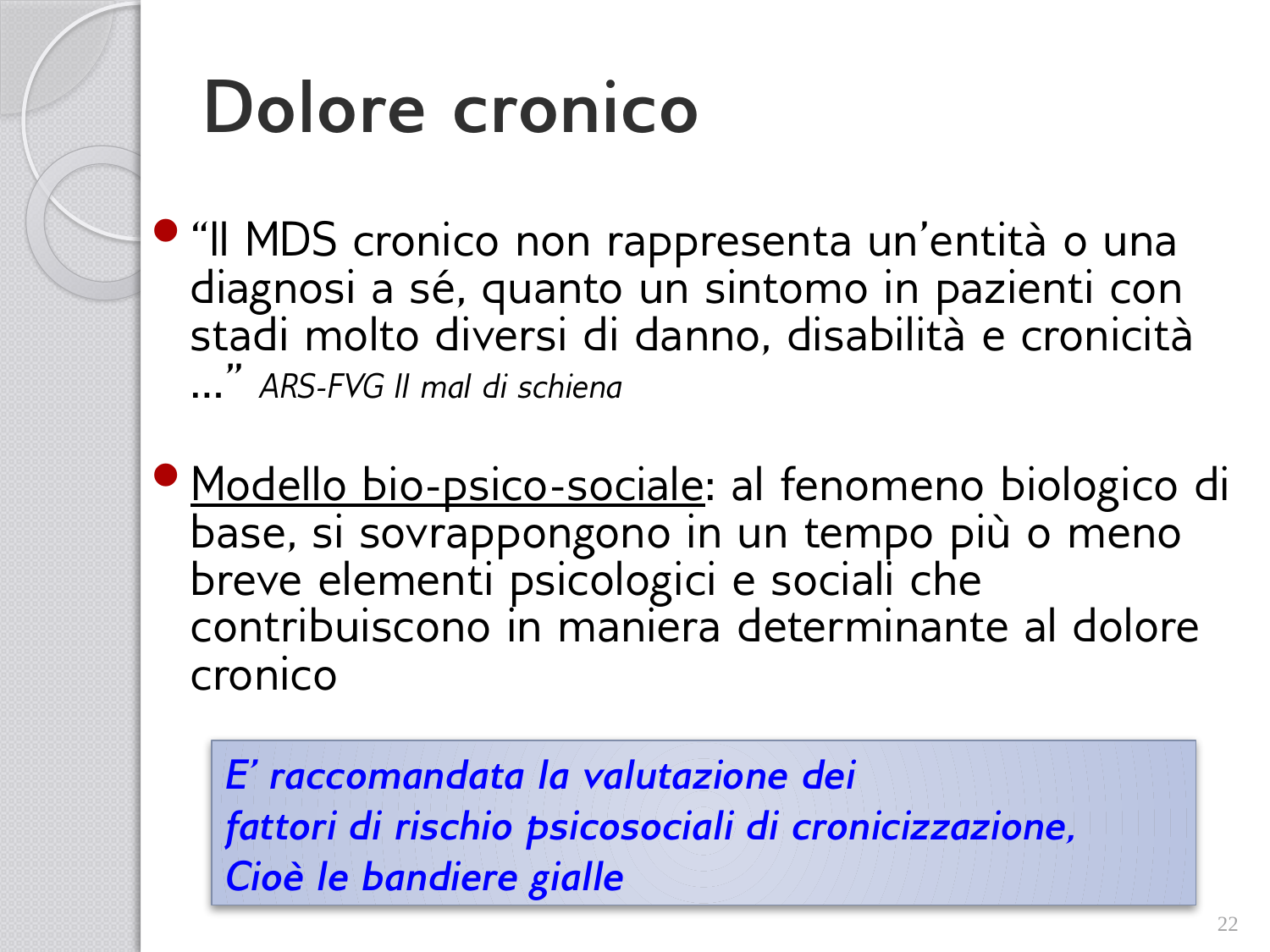

# Dolore cronico
“Il MDS cronico non rappresenta un’entità o una diagnosi a sé, quanto un sintomo in pazienti con stadi molto diversi di danno, disabilità e cronicità …” ARS-FVG Il mal di schiena

Modello bio-psico-sociale: al fenomeno biologico di base, si sovrappongono in un tempo più o meno breve elementi psicologici e sociali che contribuiscono in maniera determinante al dolore cronico
E’ raccomandata la valutazione dei
fattori di rischio psicosociali di cronicizzazione,
Cioè le bandiere gialle
22